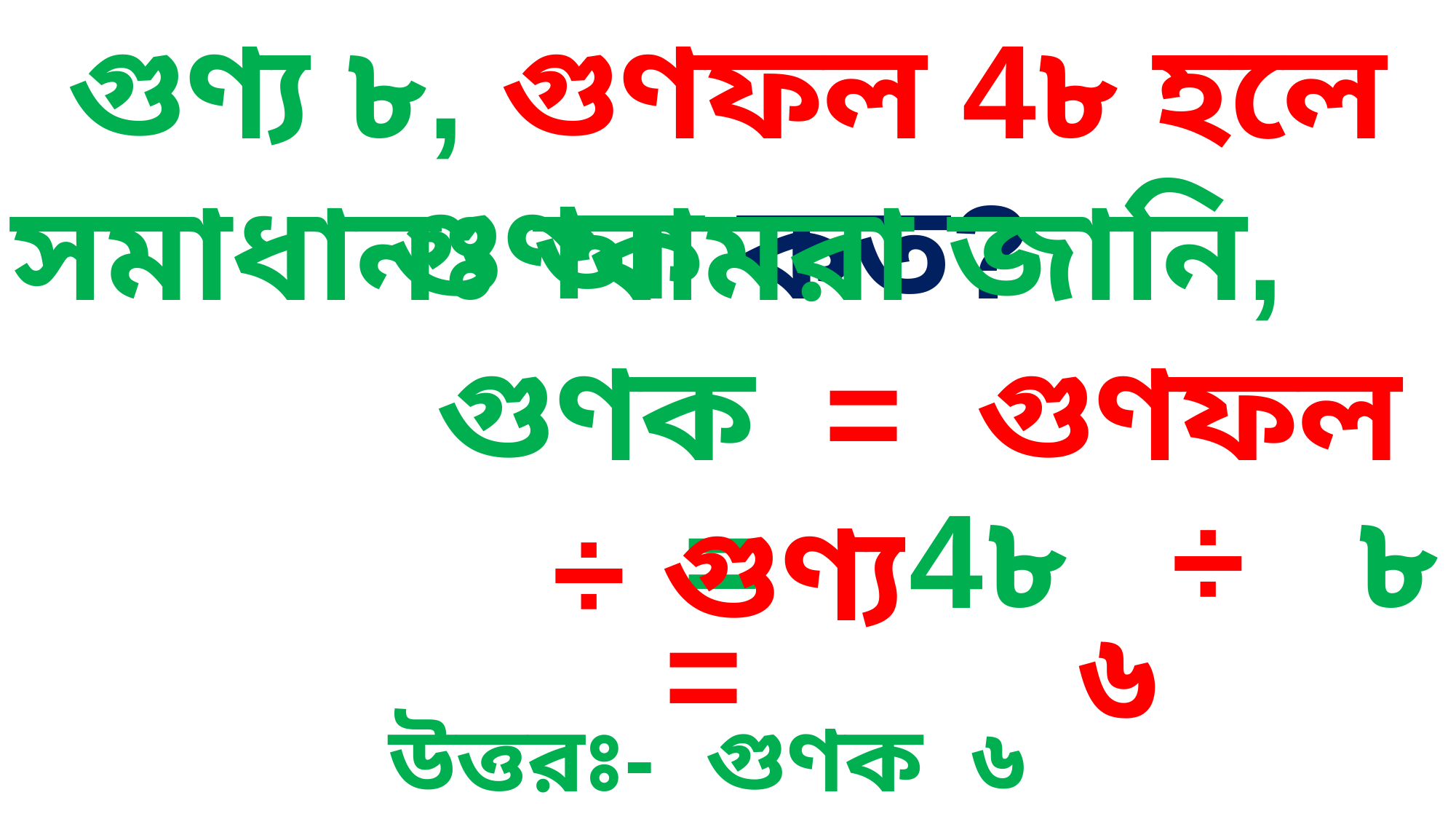

গুণ্য ৮, গুণফল 4৮ হলে গুণক কত?
সমাধানঃ আমরা জানি,
           গুণক  =  গুণফল ÷ গুণ্য
                  =    4৮   ÷   ৮
          =         ৬
                উত্তরঃ-  গুণক  ৬